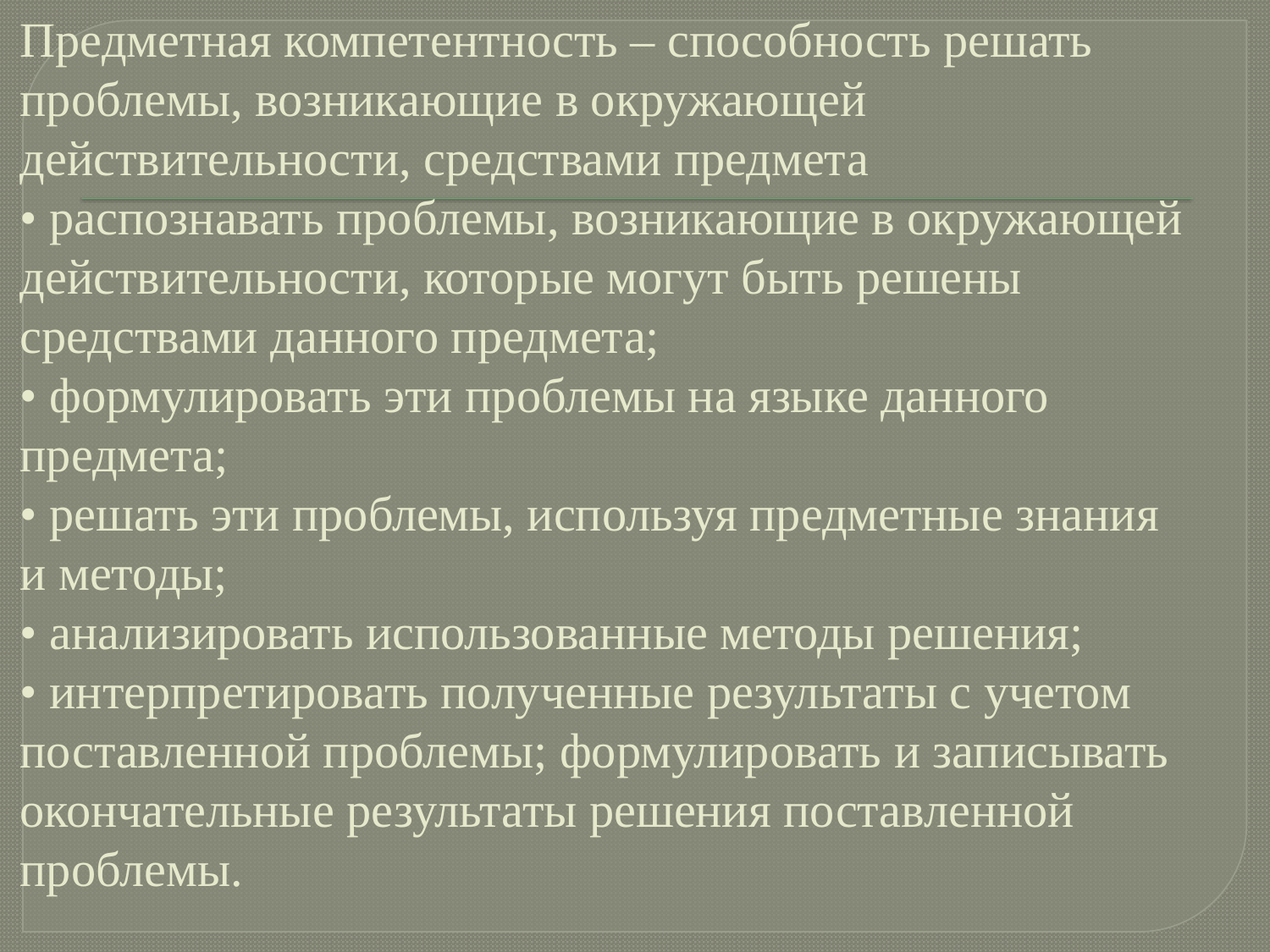

# Предметная компетентность – способность решать проблемы, возникающие в окружающей действительности, средствами предмета • распознавать проблемы, возникающие в окружающей действительности, которые могут быть решены средствами данного предмета; • формулировать эти проблемы на языке данного предмета; • решать эти проблемы, используя предметные знания и методы; • анализировать использованные методы решения; • интерпретировать полученные результаты с учетом поставленной проблемы; формулировать и записывать окончательные результаты решения поставленной проблемы.